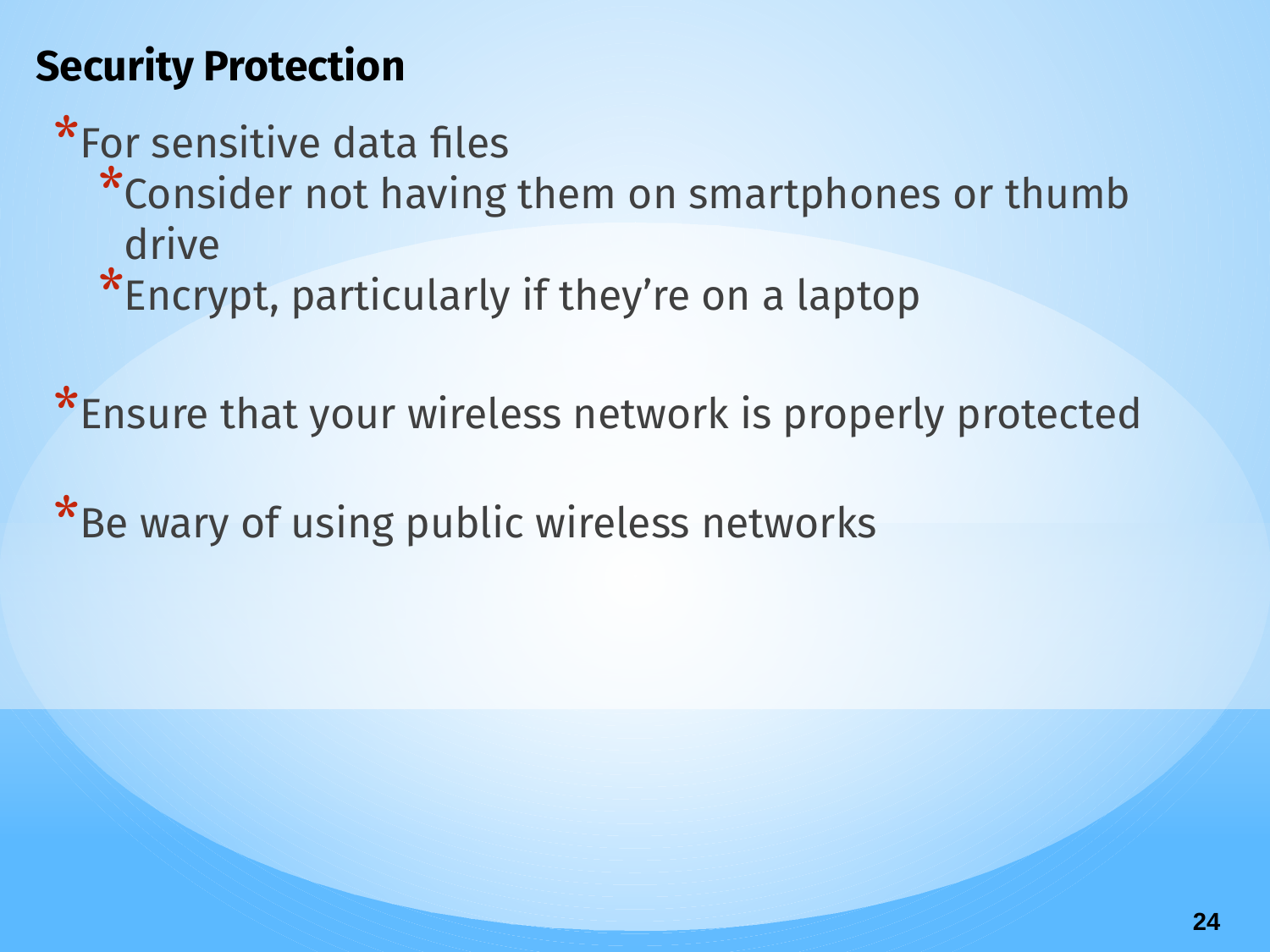

# Security Protection
For sensitive data files
Consider not having them on smartphones or thumb drive
Encrypt, particularly if they’re on a laptop

Ensure that your wireless network is properly protected

Be wary of using public wireless networks